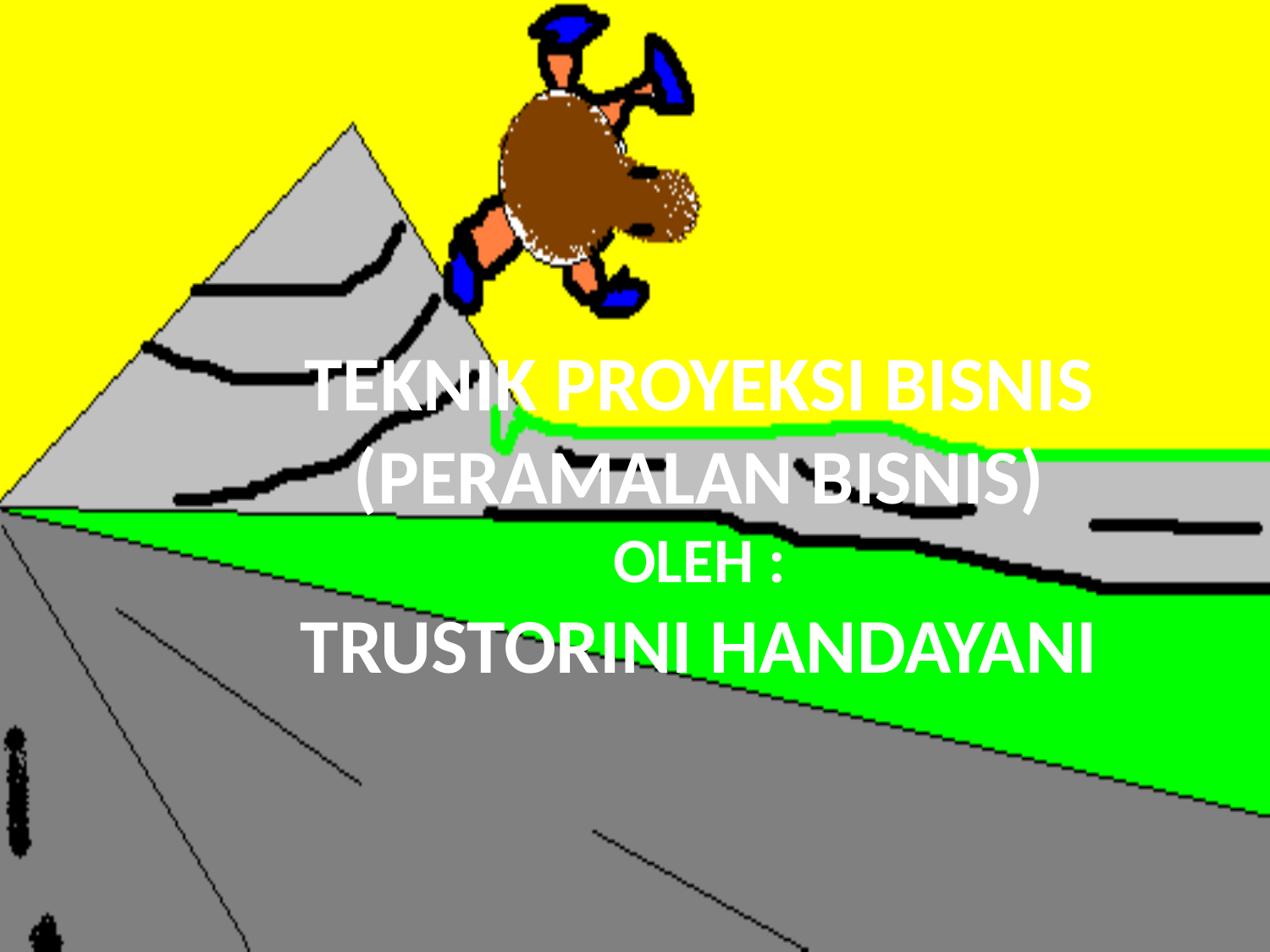

# TEKNIK PROYEKSI BISNIS (PERAMALAN BISNIS) OLEH : TRUSTORINI HANDAYANI